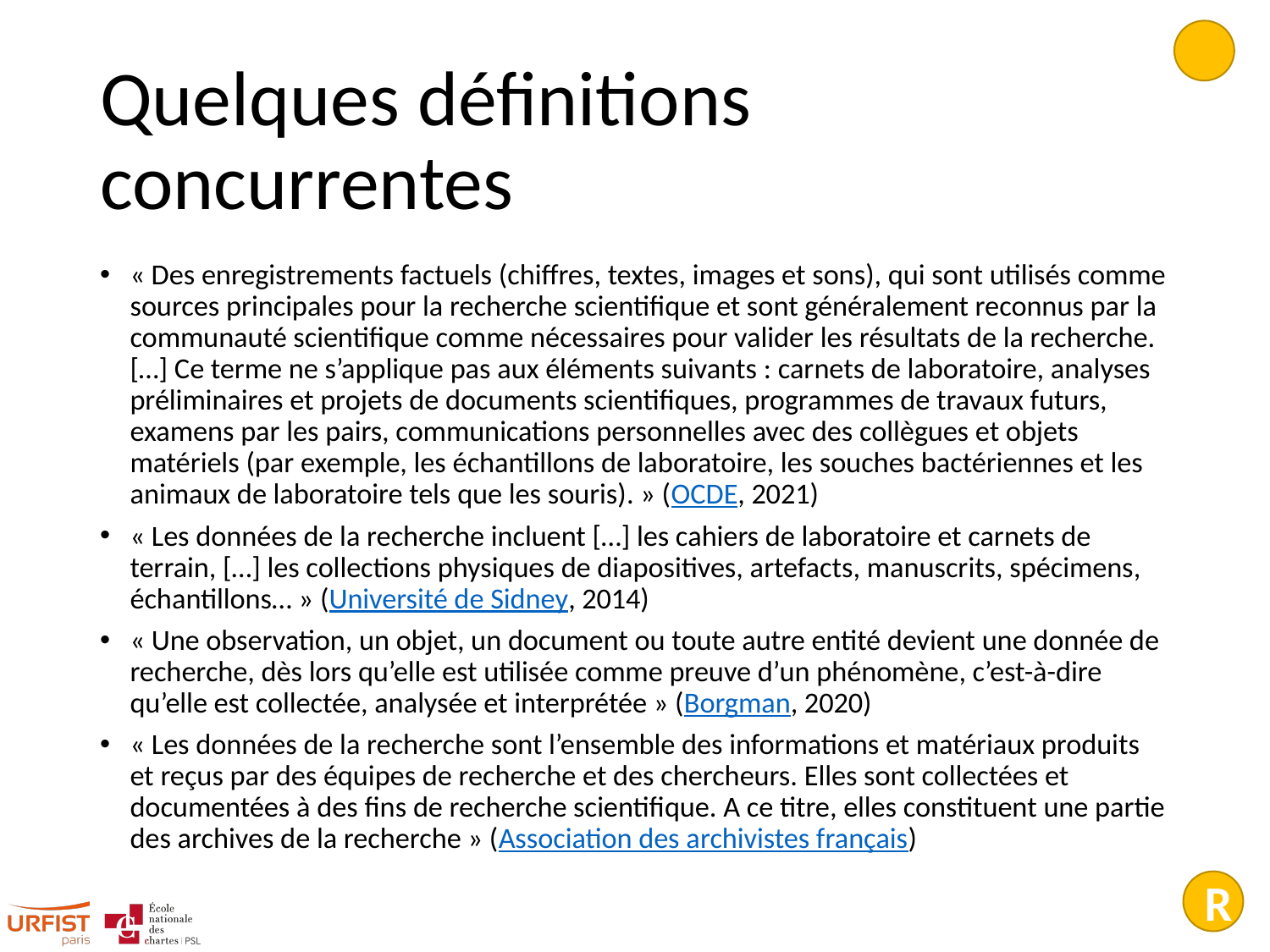

# Quelques définitions concurrentes
« Des enregistrements factuels (chiffres, textes, images et sons), qui sont utilisés comme sources principales pour la recherche scientifique et sont généralement reconnus par la communauté scientifique comme nécessaires pour valider les résultats de la recherche. […] Ce terme ne s’applique pas aux éléments suivants : carnets de laboratoire, analyses préliminaires et projets de documents scientifiques, programmes de travaux futurs, examens par les pairs, communications personnelles avec des collègues et objets matériels (par exemple, les échantillons de laboratoire, les souches bactériennes et les animaux de laboratoire tels que les souris). » (OCDE, 2021)
« Les données de la recherche incluent […] les cahiers de laboratoire et carnets de terrain, […] les collections physiques de diapositives, artefacts, manuscrits, spécimens, échantillons… » (Université de Sidney, 2014)
« Une observation, un objet, un document ou toute autre entité devient une donnée de recherche, dès lors qu’elle est utilisée comme preuve d’un phénomène, c’est-à-dire qu’elle est collectée, analysée et interprétée » (Borgman, 2020)
« Les données de la recherche sont l’ensemble des informations et matériaux produits et reçus par des équipes de recherche et des chercheurs. Elles sont collectées et documentées à des fins de recherche scientifique. A ce titre, elles constituent une partie des archives de la recherche » (Association des archivistes français)
R